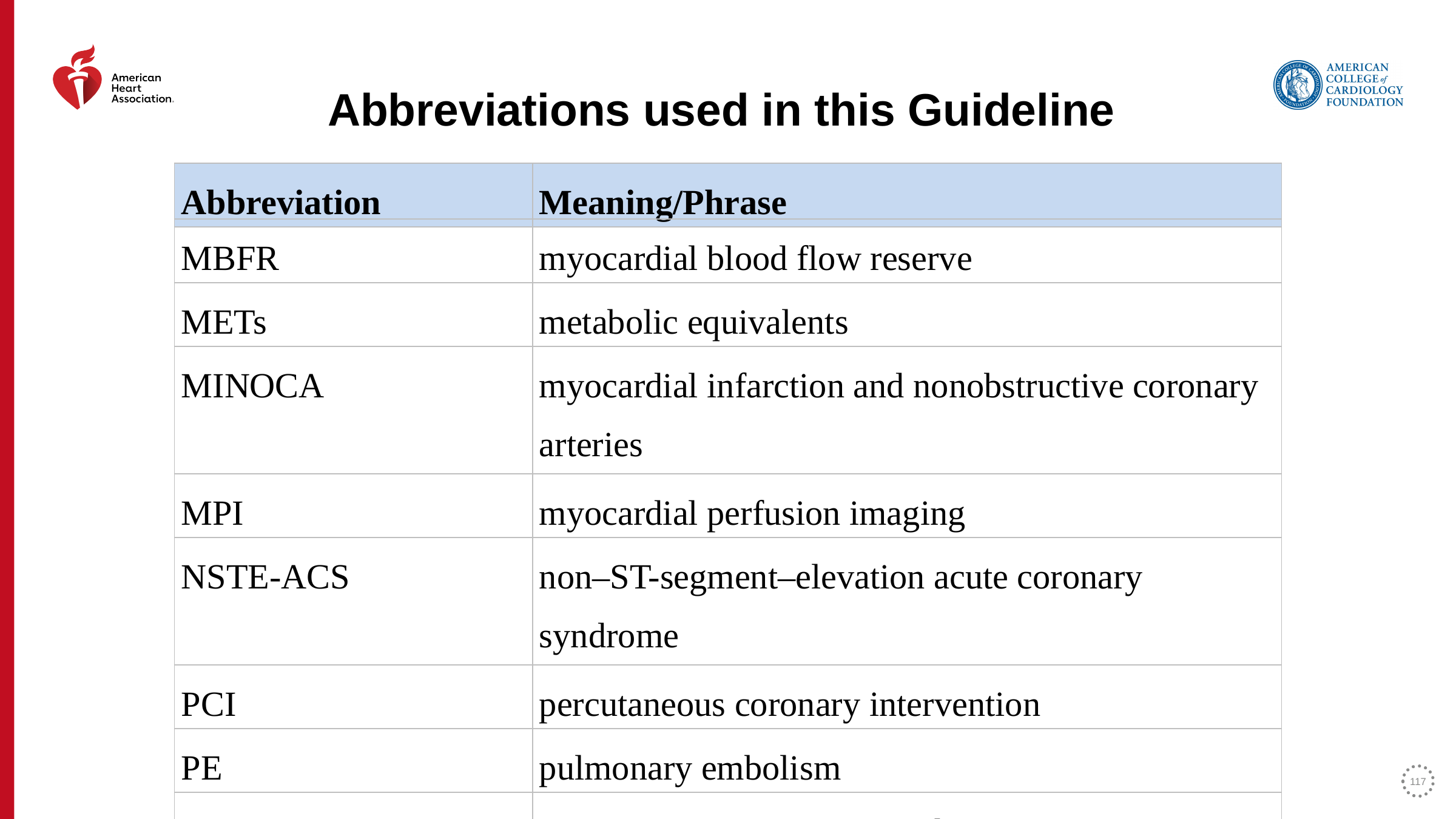

Abbreviations used in this Guideline
| Abbreviation | Meaning/Phrase |
| --- | --- |
| MBFR | myocardial blood flow reserve |
| --- | --- |
| METs | metabolic equivalents |
| MINOCA | myocardial infarction and nonobstructive coronary arteries |
| MPI | myocardial perfusion imaging |
| NSTE-ACS | non–ST-segment–elevation acute coronary syndrome |
| PCI | percutaneous coronary intervention |
| PE | pulmonary embolism |
| PET | positron emission tomography |
117